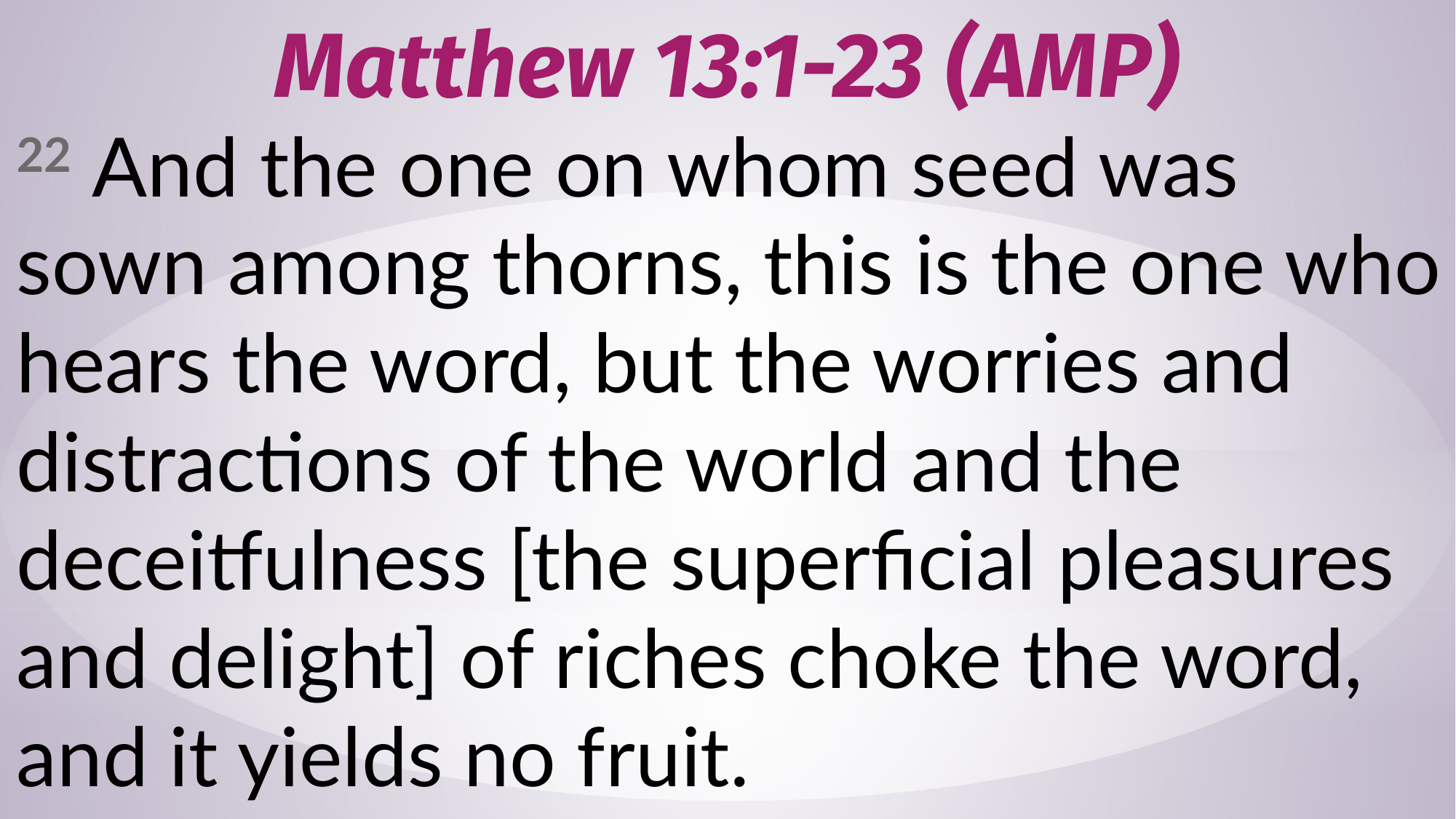

# Matthew 13:1-23 (AMP)
22 And the one on whom seed was sown among thorns, this is the one who hears the word, but the worries and distractions of the world and the deceitfulness [the superficial pleasures and delight] of riches choke the word, and it yields no fruit.